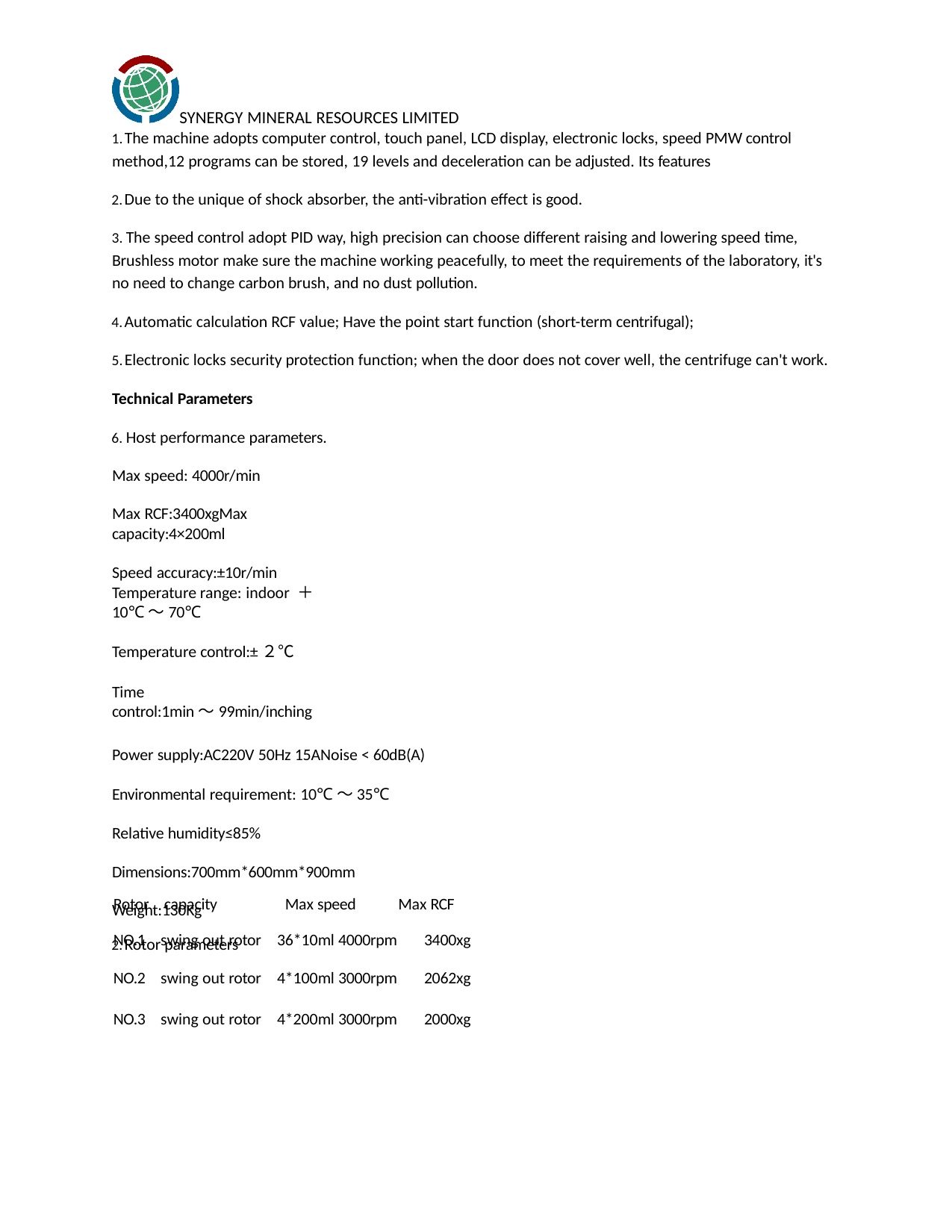

SYNERGY MINERAL RESOURCES LIMITED
The machine adopts computer control, touch panel, LCD display, electronic locks, speed PMW control
method,12 programs can be stored, 19 levels and deceleration can be adjusted. Its features
Due to the unique of shock absorber, the anti-vibration effect is good.
	The speed control adopt PID way, high precision can choose different raising and lowering speed time, Brushless motor make sure the machine working peacefully, to meet the requirements of the laboratory, it's no need to change carbon brush, and no dust pollution.
Automatic calculation RCF value; Have the point start function (short-term centrifugal);
Electronic locks security protection function; when the door does not cover well, the centrifuge can't work.
Technical Parameters
	Host performance parameters. Max speed: 4000r/min
Max RCF:3400xgMax capacity:4×200ml
Speed accuracy:±10r/min Temperature range: indoor ＋10℃～70℃
Temperature control:±２℃
Time control:1min～99min/inching
Power supply:AC220V 50Hz 15ANoise < 60dB(A) Environmental requirement: 10℃～35℃
Relative humidity≤85% Dimensions:700mm*600mm*900mm Weight:130Kg
Rotor parameters
| Rotor | capacity | Max speed | Max RCF |
| --- | --- | --- | --- |
| NO.1 | swing out rotor | 36\*10ml 4000rpm | 3400xg |
| NO.2 | swing out rotor | 4\*100ml 3000rpm | 2062xg |
| NO.3 | swing out rotor | 4\*200ml 3000rpm | 2000xg |